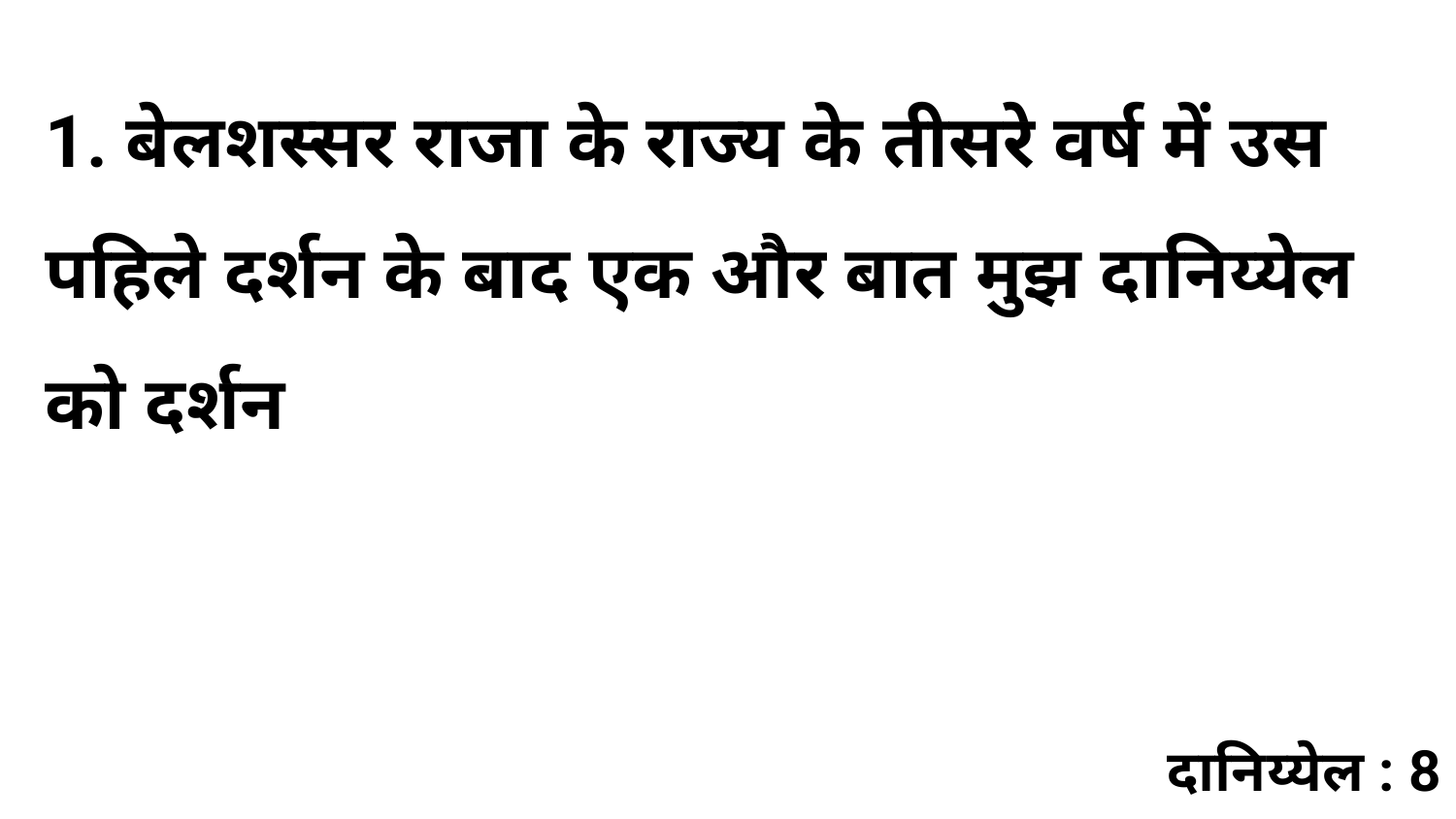

1. बेलशस्सर राजा के राज्य के तीसरे वर्ष में उस पहिले दर्शन के बाद एक और बात मुझ दानिय्येल को दर्शन
दानिय्येल : 8